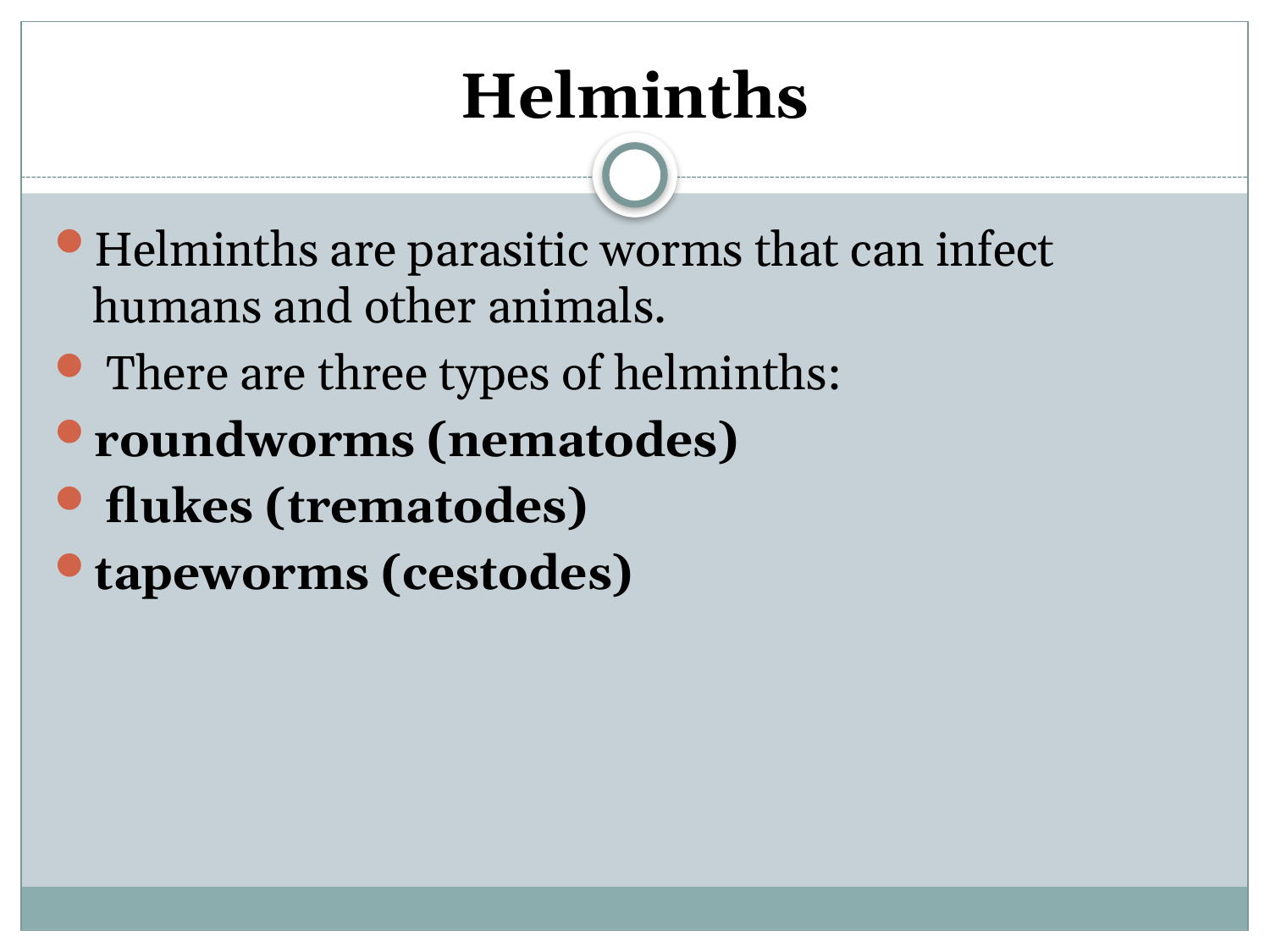

# Helminths
Helminths are parasitic worms that can infect humans and other animals.
 There are three types of helminths:
roundworms (nematodes)
 flukes (trematodes)
tapeworms (cestodes)